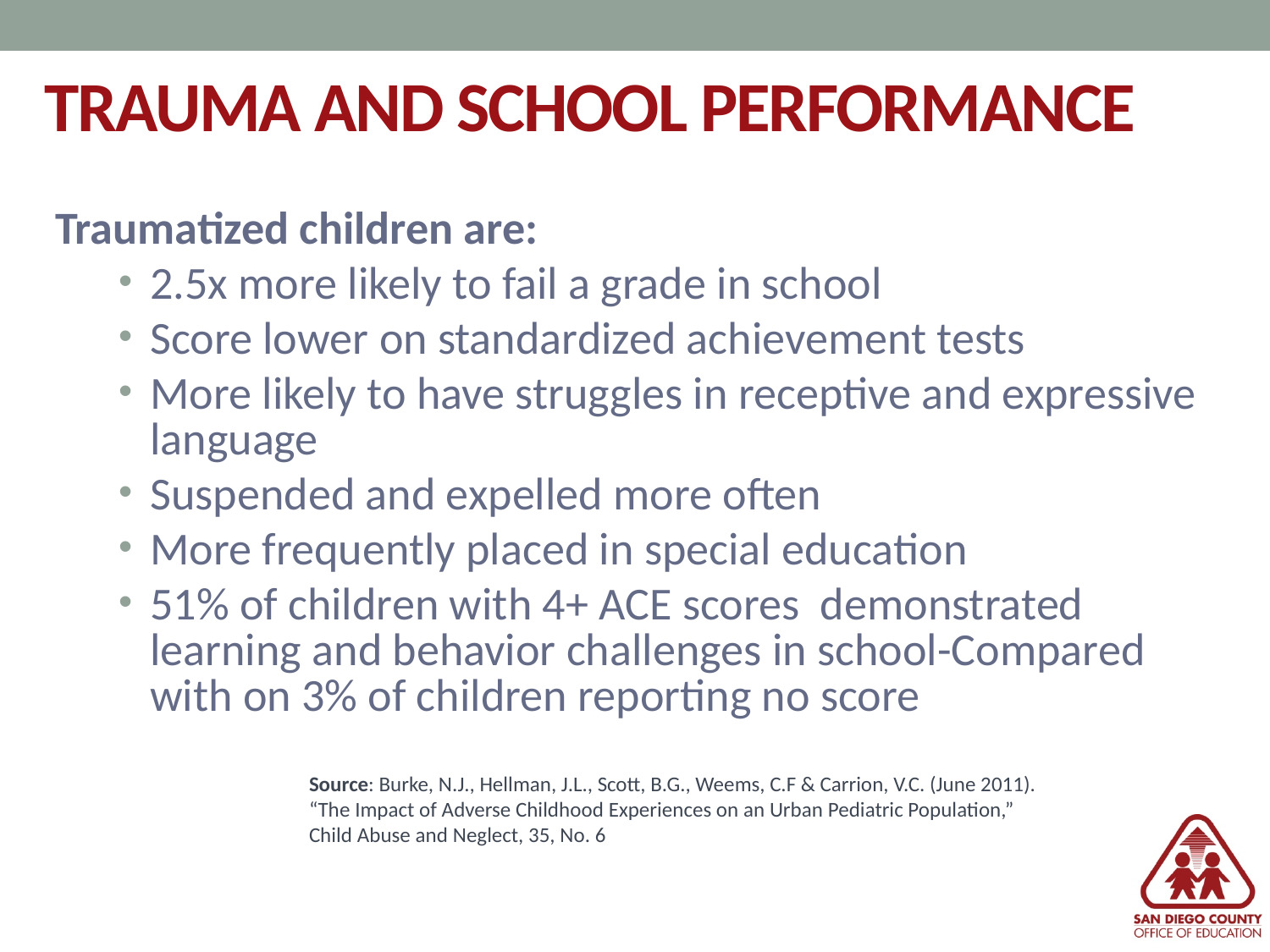

# TRAUMA AND SCHOOL PERFORMANCE
Traumatized children are:
2.5x more likely to fail a grade in school
Score lower on standardized achievement tests
More likely to have struggles in receptive and expressive language
Suspended and expelled more often
More frequently placed in special education
51% of children with 4+ ACE scores  demonstrated learning and behavior challenges in school-Compared with on 3% of children reporting no score

Source: Burke, N.J., Hellman, J.L., Scott, B.G., Weems, C.F & Carrion, V.C. (June 2011).
“The Impact of Adverse Childhood Experiences on an Urban Pediatric Population,”
Child Abuse and Neglect, 35, No. 6